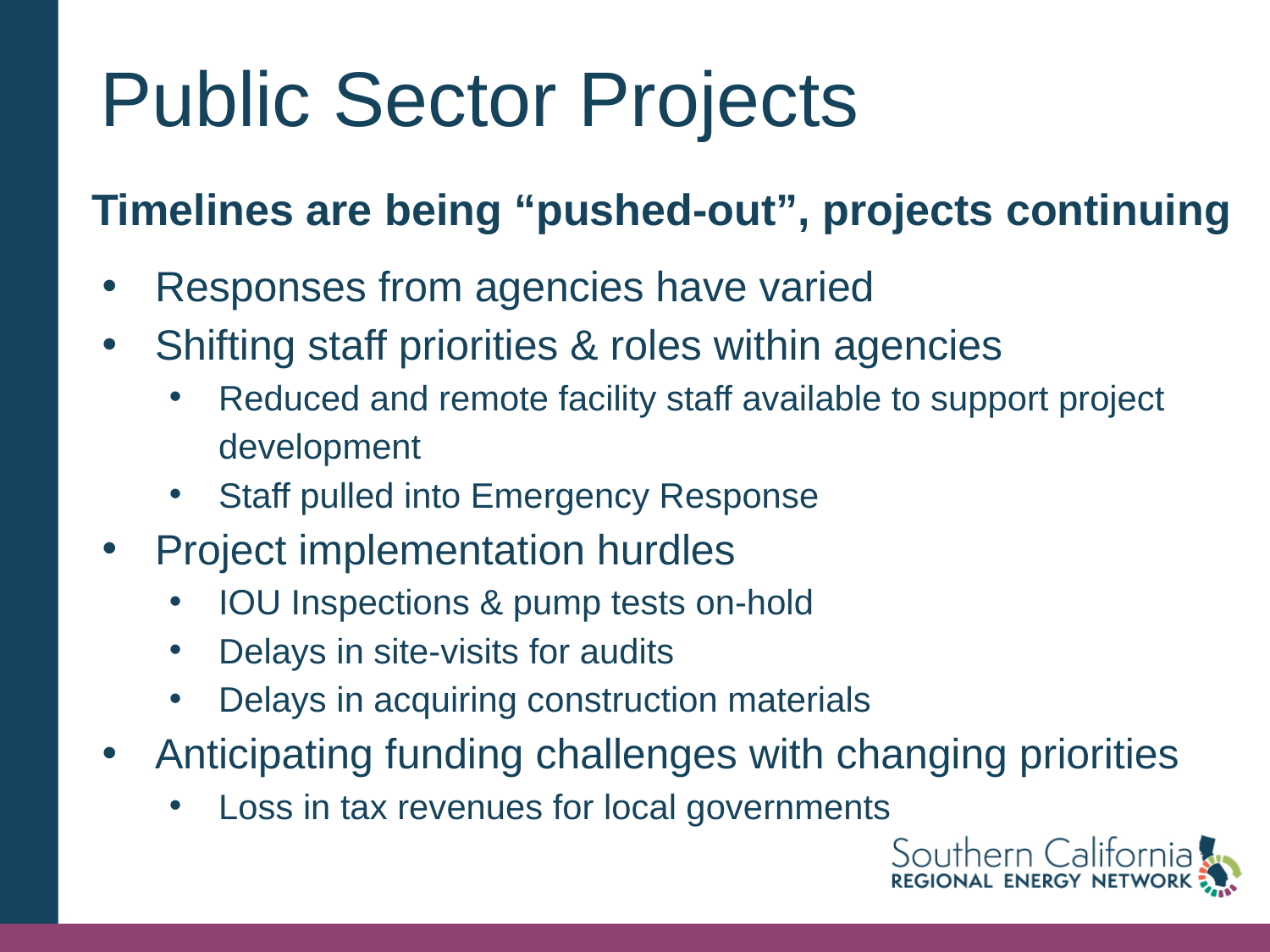

# Public Sector Projects
Timelines are being “pushed-out”, projects continuing
Responses from agencies have varied
Shifting staff priorities & roles within agencies
Reduced and remote facility staff available to support project development
Staff pulled into Emergency Response
Project implementation hurdles
IOU Inspections & pump tests on-hold
Delays in site-visits for audits
Delays in acquiring construction materials
Anticipating funding challenges with changing priorities
Loss in tax revenues for local governments